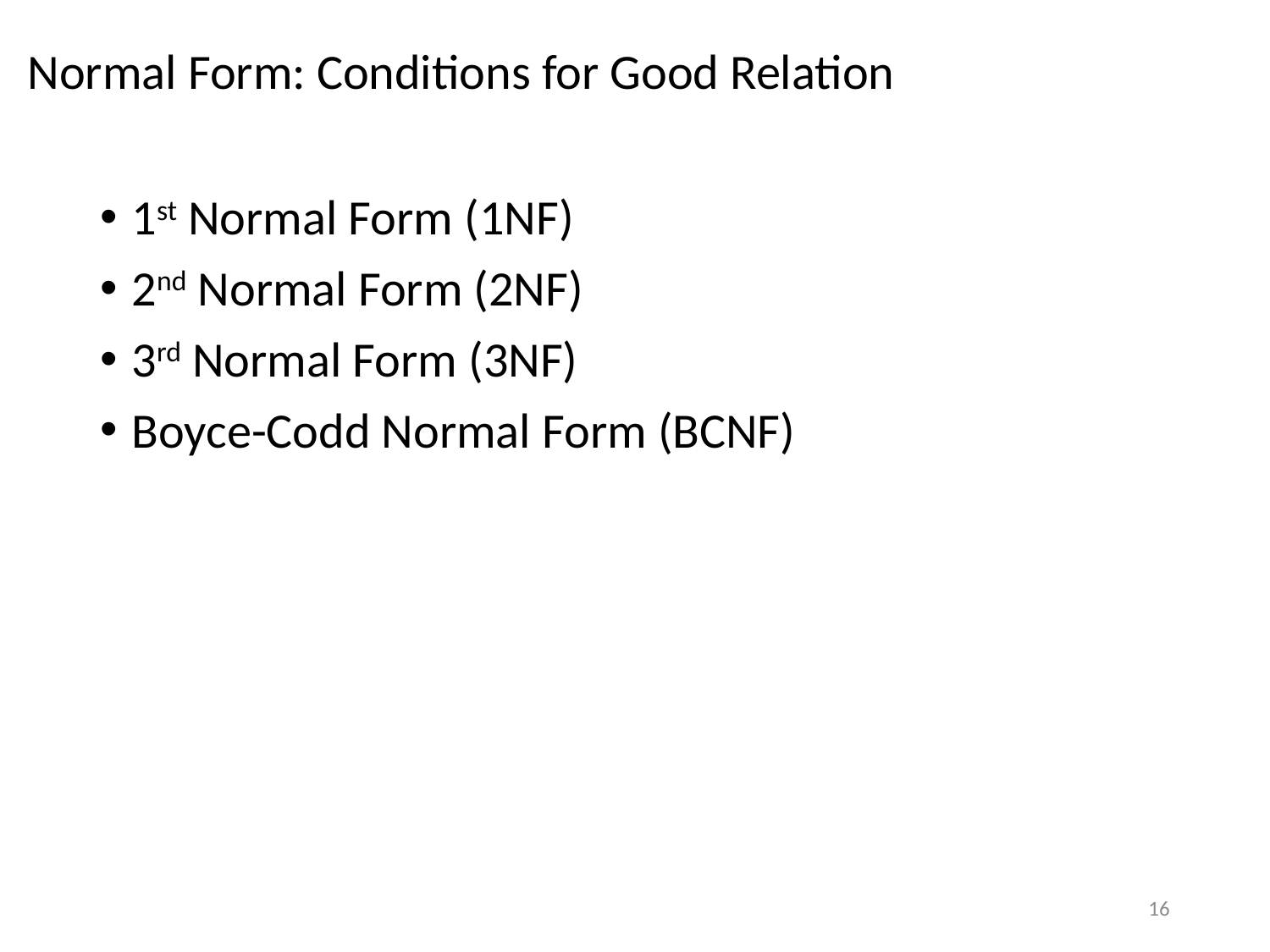

# Normal Form: Conditions for Good Relation
1st Normal Form (1NF)
2nd Normal Form (2NF)
3rd Normal Form (3NF)
Boyce-Codd Normal Form (BCNF)
16